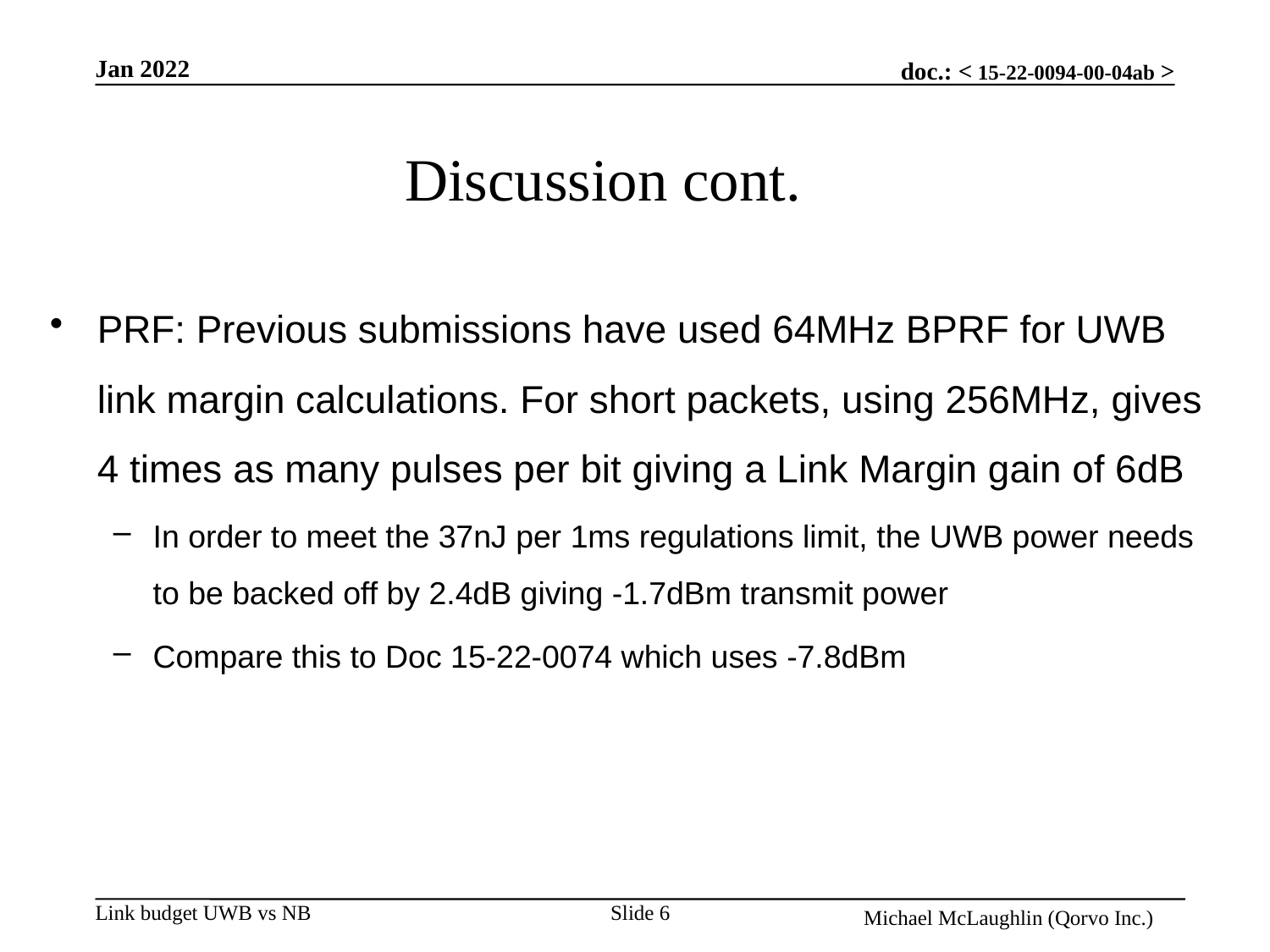

Jan 2022
# Discussion cont.
PRF: Previous submissions have used 64MHz BPRF for UWB link margin calculations. For short packets, using 256MHz, gives 4 times as many pulses per bit giving a Link Margin gain of 6dB
In order to meet the 37nJ per 1ms regulations limit, the UWB power needs to be backed off by 2.4dB giving -1.7dBm transmit power
Compare this to Doc 15-22-0074 which uses -7.8dBm

Michael McLaughlin (Qorvo Inc.)
Slide 6